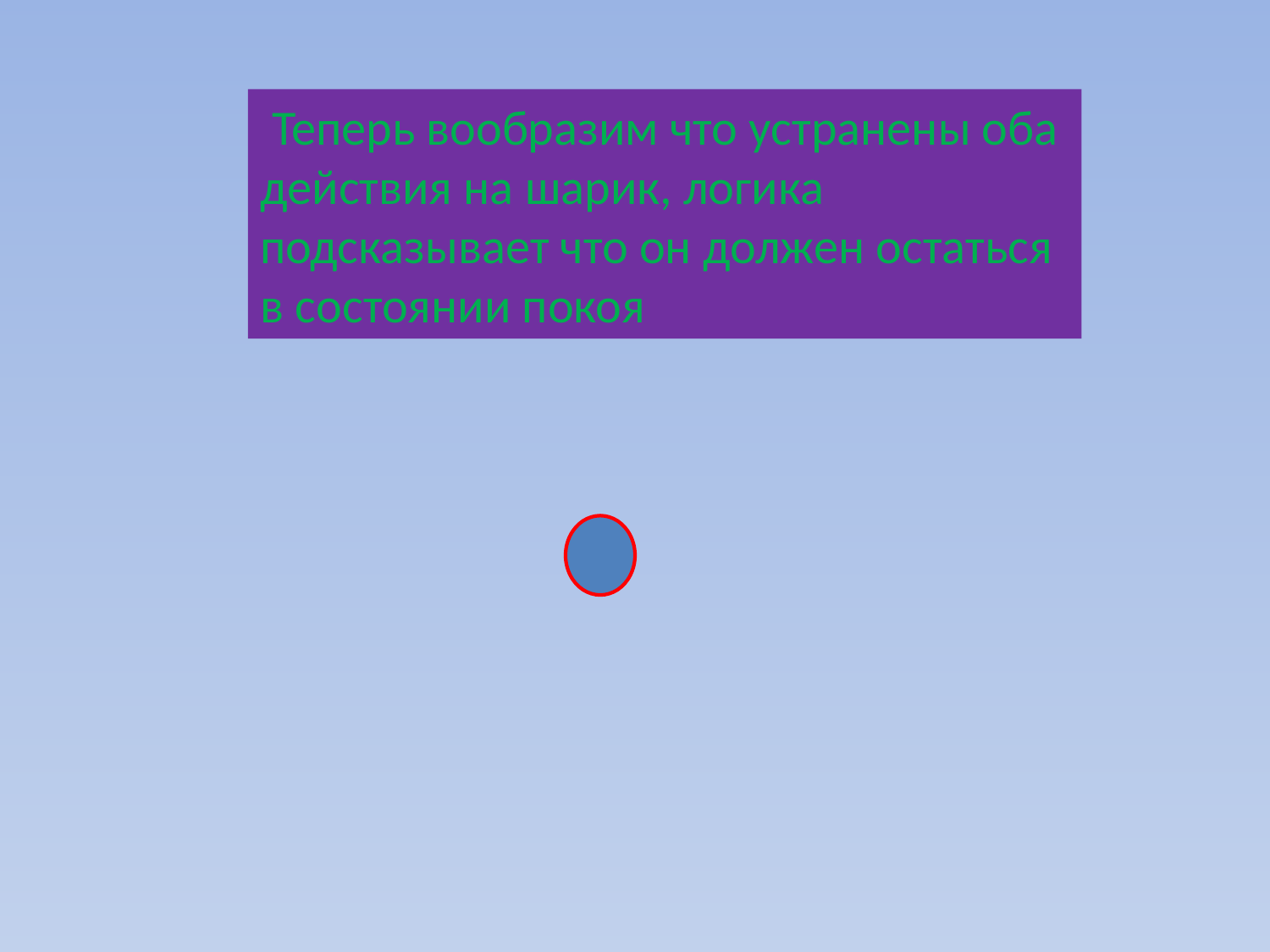

Теперь вообразим что устранены оба действия на шарик, логика подсказывает что он должен остаться в состоянии покоя